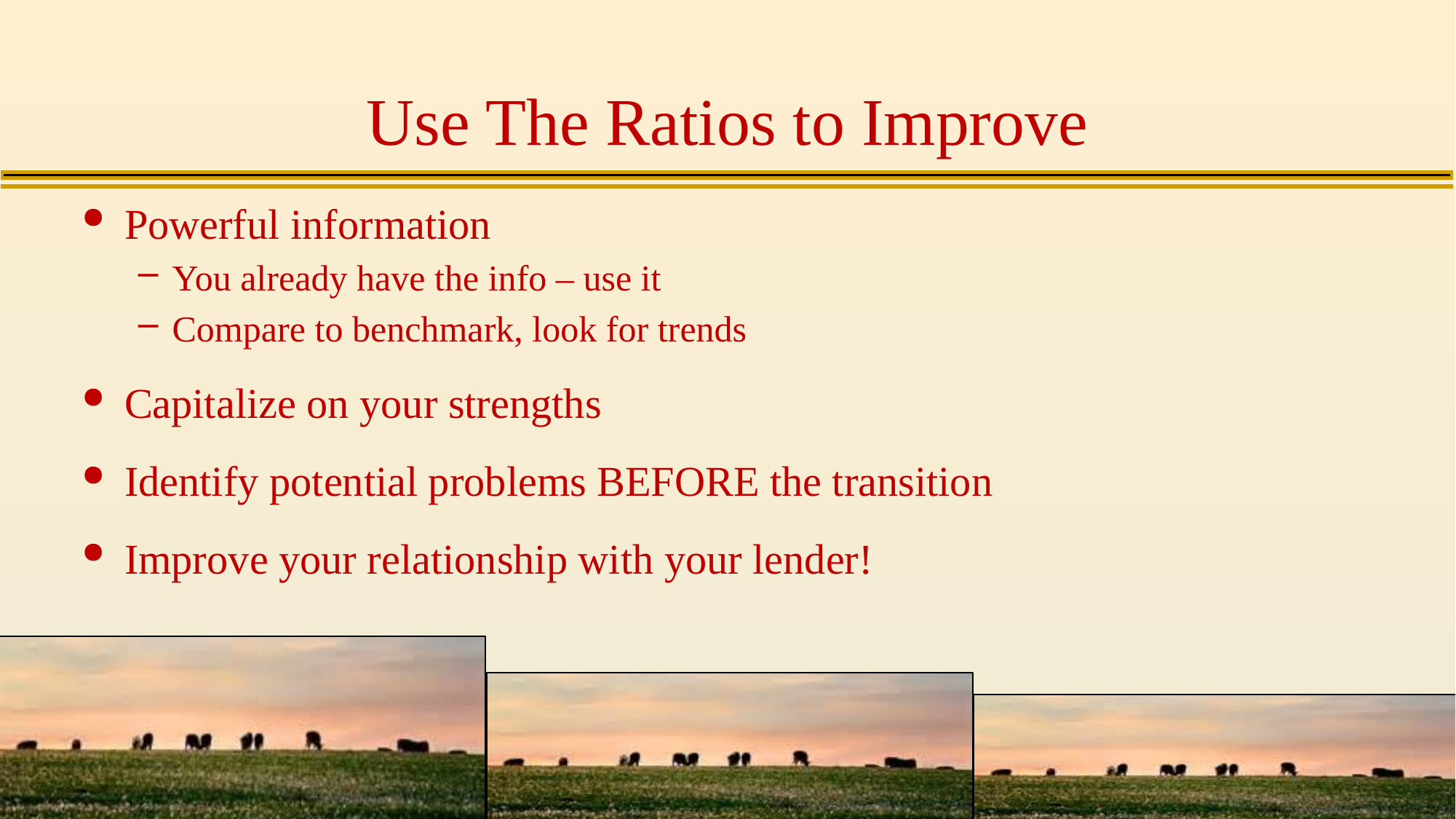

# Use The Ratios to Improve
Powerful information
You already have the info – use it
Compare to benchmark, look for trends
Capitalize on your strengths
Identify potential problems BEFORE the transition
Improve your relationship with your lender!